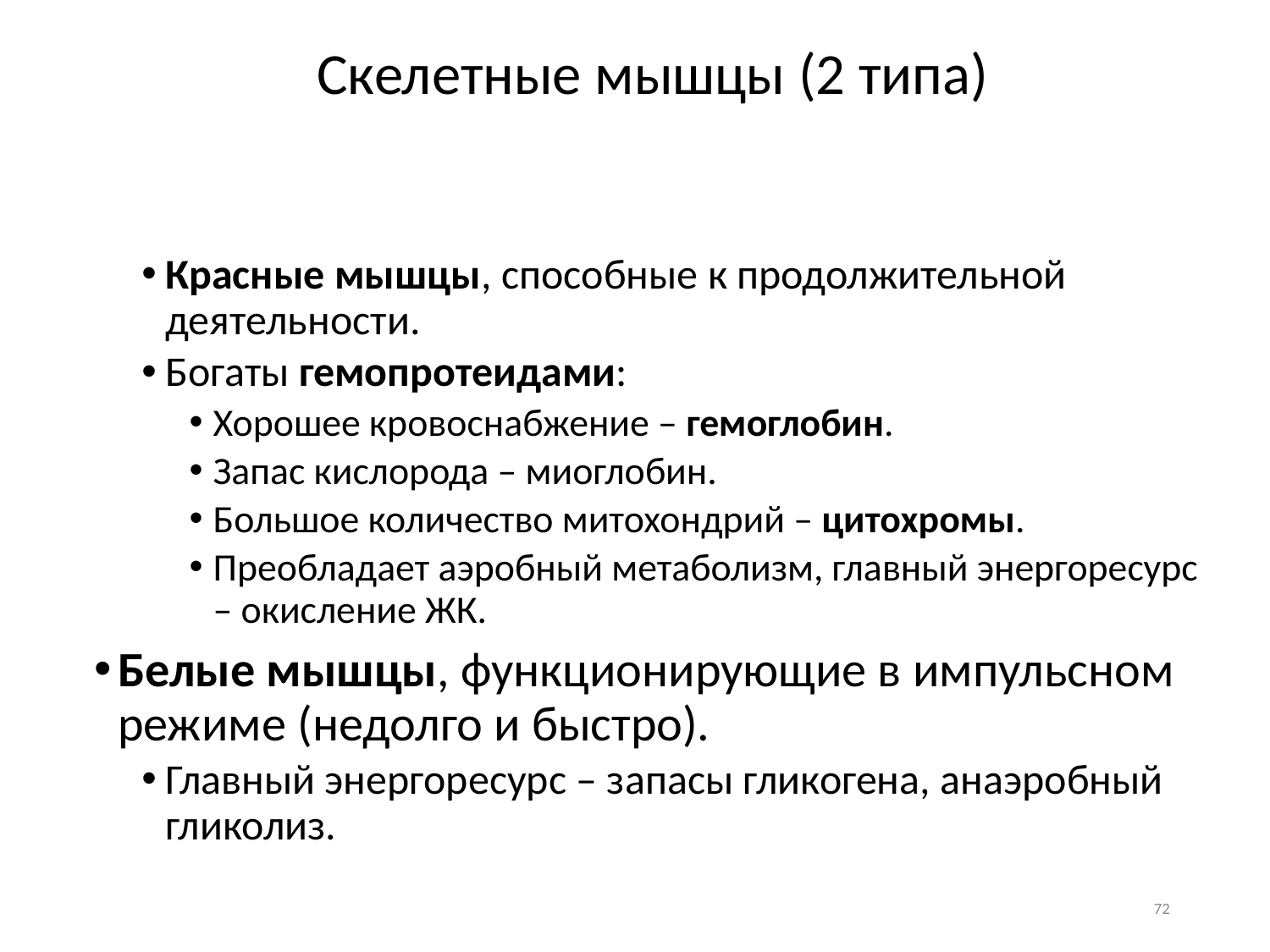

# Скелетные мышцы (2 типа)
Красные мышцы, способные к продолжительной деятельности.
Богаты гемопротеидами:
Хорошее кровоснабжение – гемоглобин.
Запас кислорода – миоглобин.
Большое количество митохондрий – цитохромы.
Преобладает аэробный метаболизм, главный энергоресурс – окисление ЖК.
Белые мышцы, функционирующие в импульсном режиме (недолго и быстро).
Главный энергоресурс – запасы гликогена, анаэробный гликолиз.
72